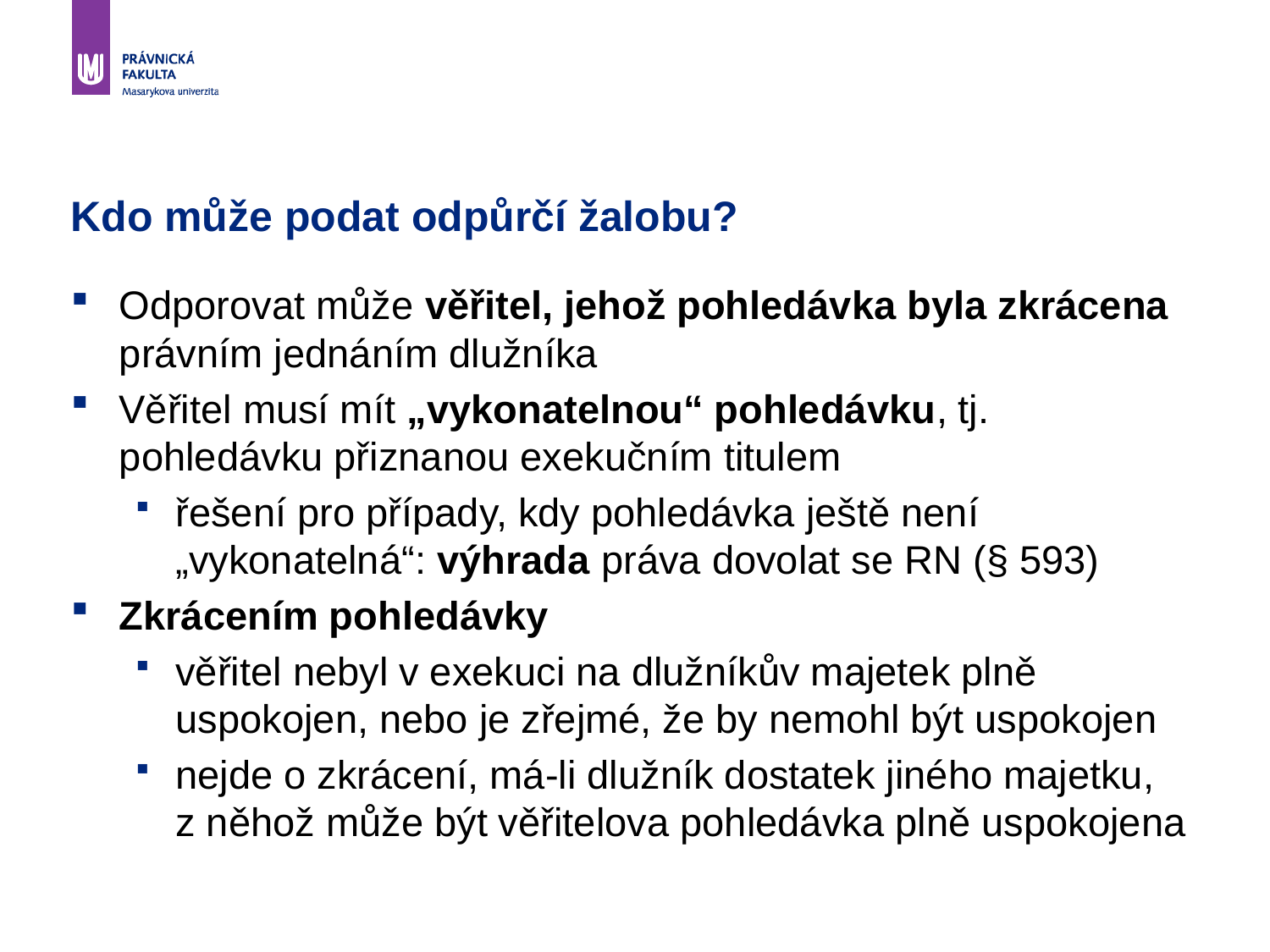

# Kdo může podat odpůrčí žalobu?
Odporovat může věřitel, jehož pohledávka byla zkrácena právním jednáním dlužníka
Věřitel musí mít „vykonatelnou“ pohledávku, tj. pohledávku přiznanou exekučním titulem
řešení pro případy, kdy pohledávka ještě není „vykonatelná“: výhrada práva dovolat se RN (§ 593)
Zkrácením pohledávky
věřitel nebyl v exekuci na dlužníkův majetek plně uspokojen, nebo je zřejmé, že by nemohl být uspokojen
nejde o zkrácení, má-li dlužník dostatek jiného majetku, z něhož může být věřitelova pohledávka plně uspokojena